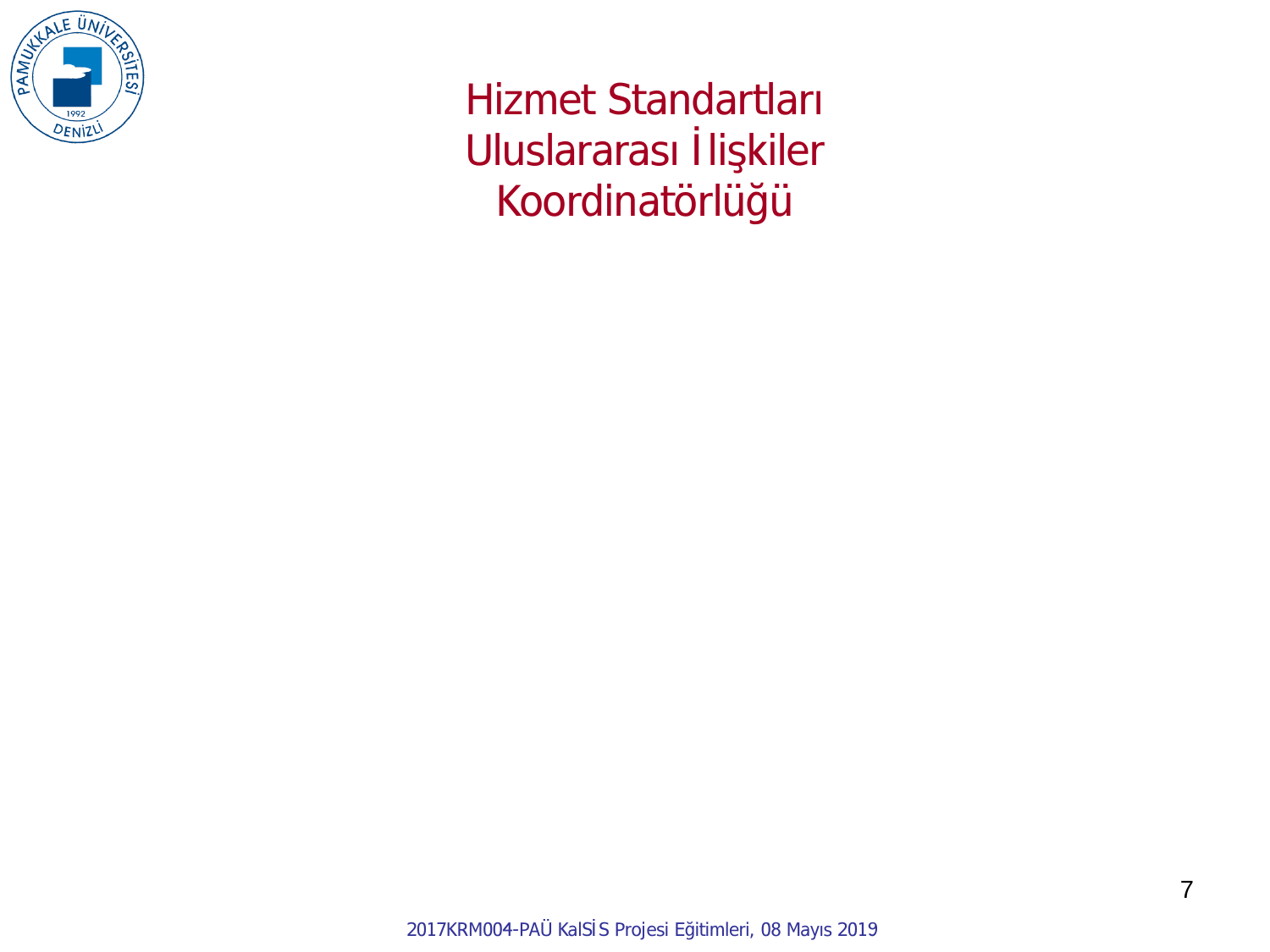

Hizmet Standartları
Uluslararası İlişkiler Koordinatörlüğü
7
2017KRM004-PAÜ KalSİS Projesi Eğitimleri, 08 Mayıs 2019